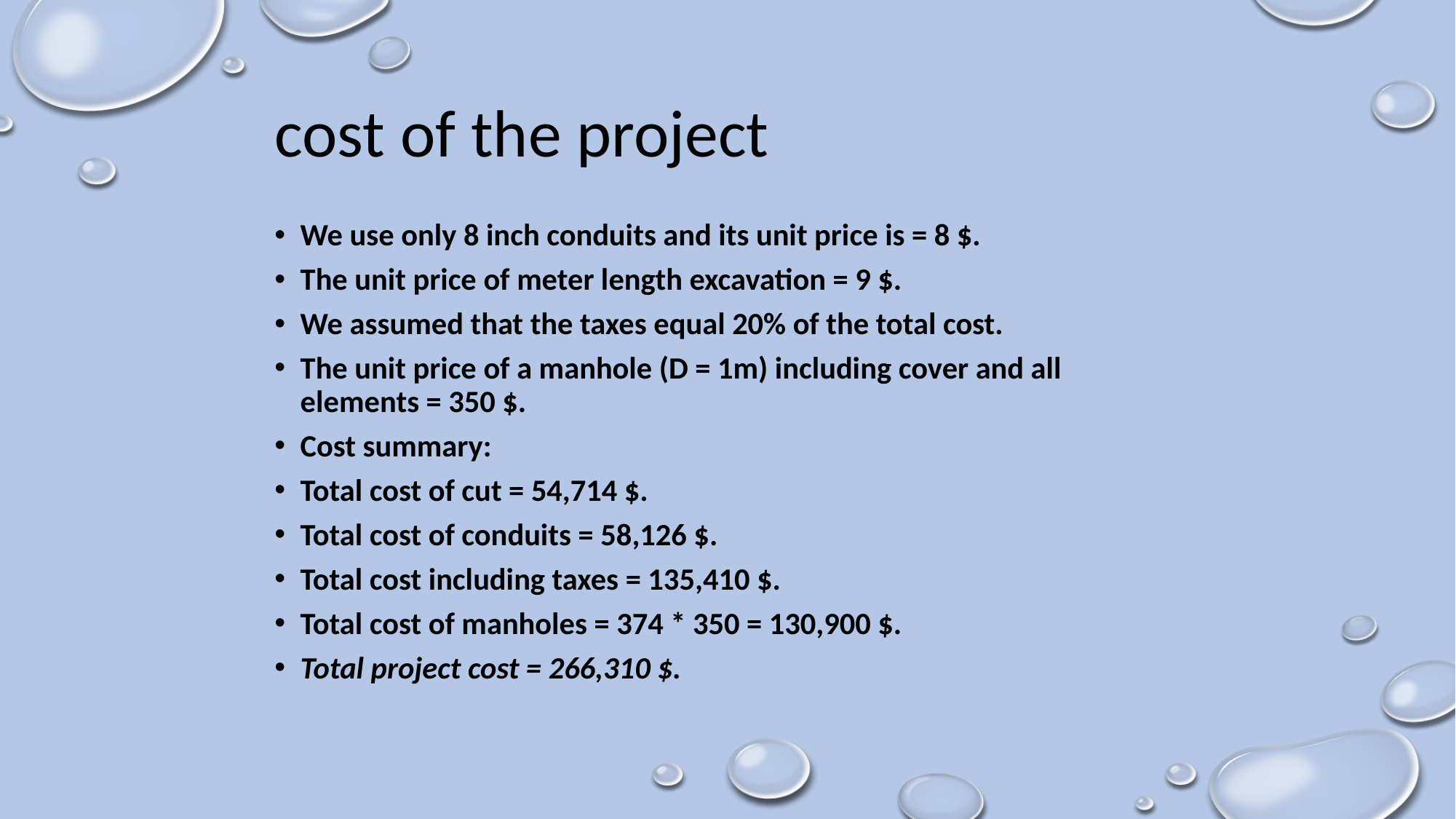

# cost of the project
We use only 8 inch conduits and its unit price is = 8 $.
The unit price of meter length excavation = 9 $.
We assumed that the taxes equal 20% of the total cost.
The unit price of a manhole (D = 1m) including cover and all elements = 350 $.
Cost summary:
Total cost of cut = 54,714 $.
Total cost of conduits = 58,126 $.
Total cost including taxes = 135,410 $.
Total cost of manholes = 374 * 350 = 130,900 $.
Total project cost = 266,310 $.